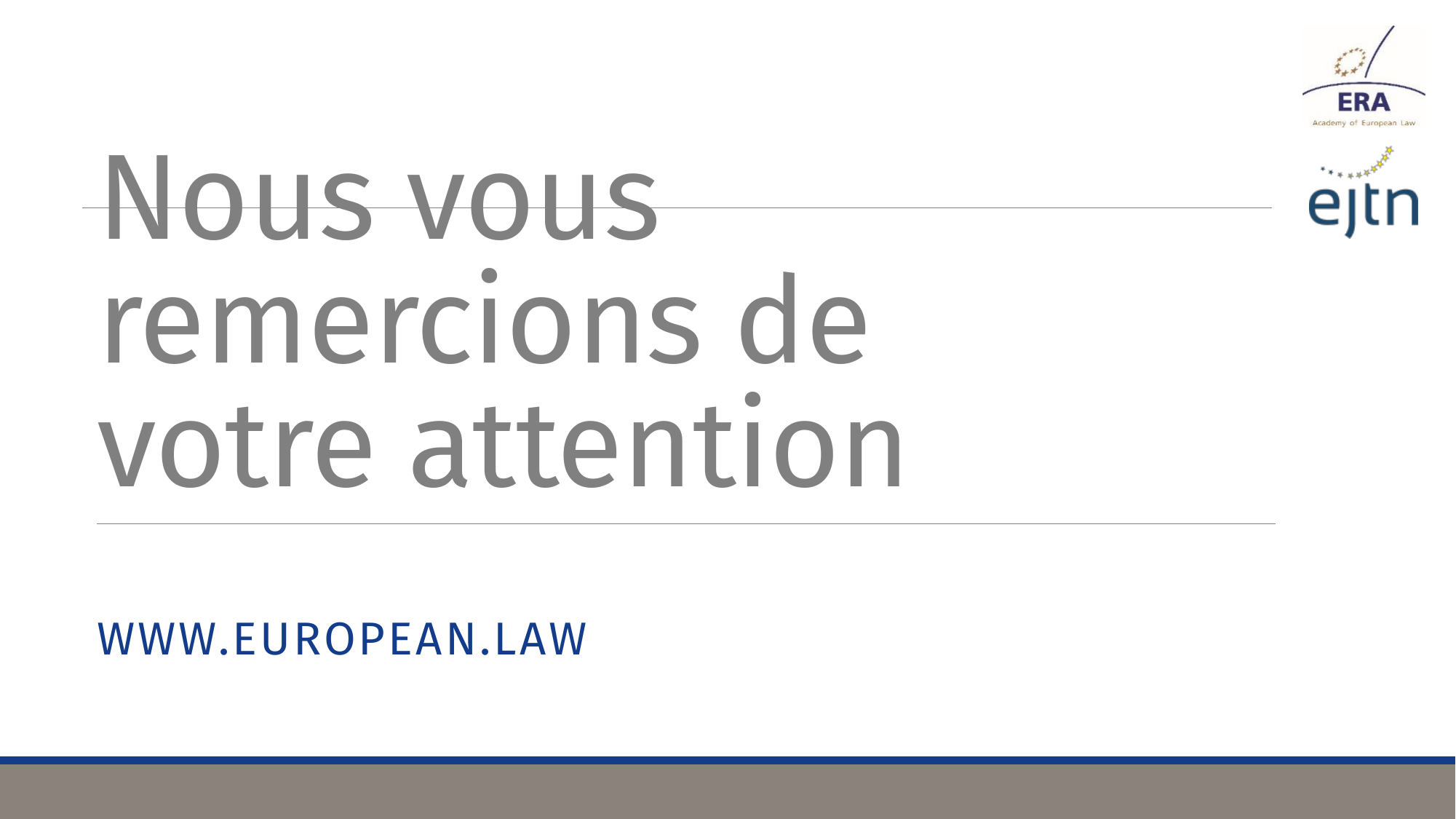

# Nous vous remercions de votre attention

www.european.law